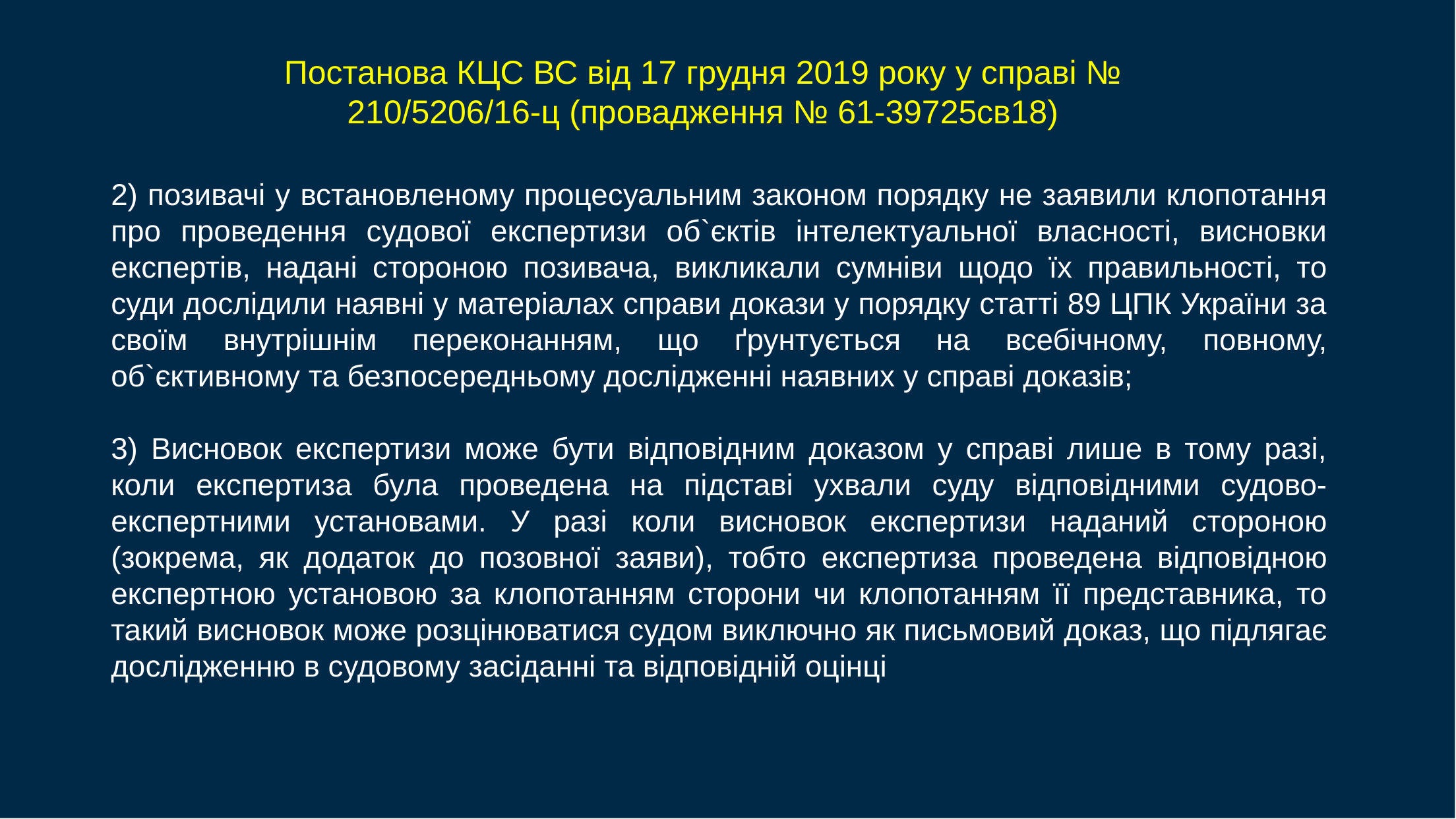

# Постанова КЦС ВС від 17 грудня 2019 року у справі № 210/5206/16-ц (провадження № 61-39725св18)
2) позивачі у встановленому процесуальним законом порядку не заявили клопотання про проведення судової експертизи об`єктів інтелектуальної власності, висновки експертів, надані стороною позивача, викликали сумніви щодо їх правильності, то суди дослідили наявні у матеріалах справи докази у порядку статті 89 ЦПК України за своїм внутрішнім переконанням, що ґрунтується на всебічному, повному, об`єктивному та безпосередньому дослідженні наявних у справі доказів;

3) Висновок експертизи може бути відповідним доказом у справі лише в тому разі, коли експертиза була проведена на підставі ухвали суду відповідними судово-експертними установами. У разі коли висновок експертизи наданий стороною (зокрема, як додаток до позовної заяви), тобто експертиза проведена відповідною експертною установою за клопотанням сторони чи клопотанням її представника, то такий висновок може розцінюватися судом виключно як письмовий доказ, що підлягає дослідженню в судовому засіданні та відповідній оцінці